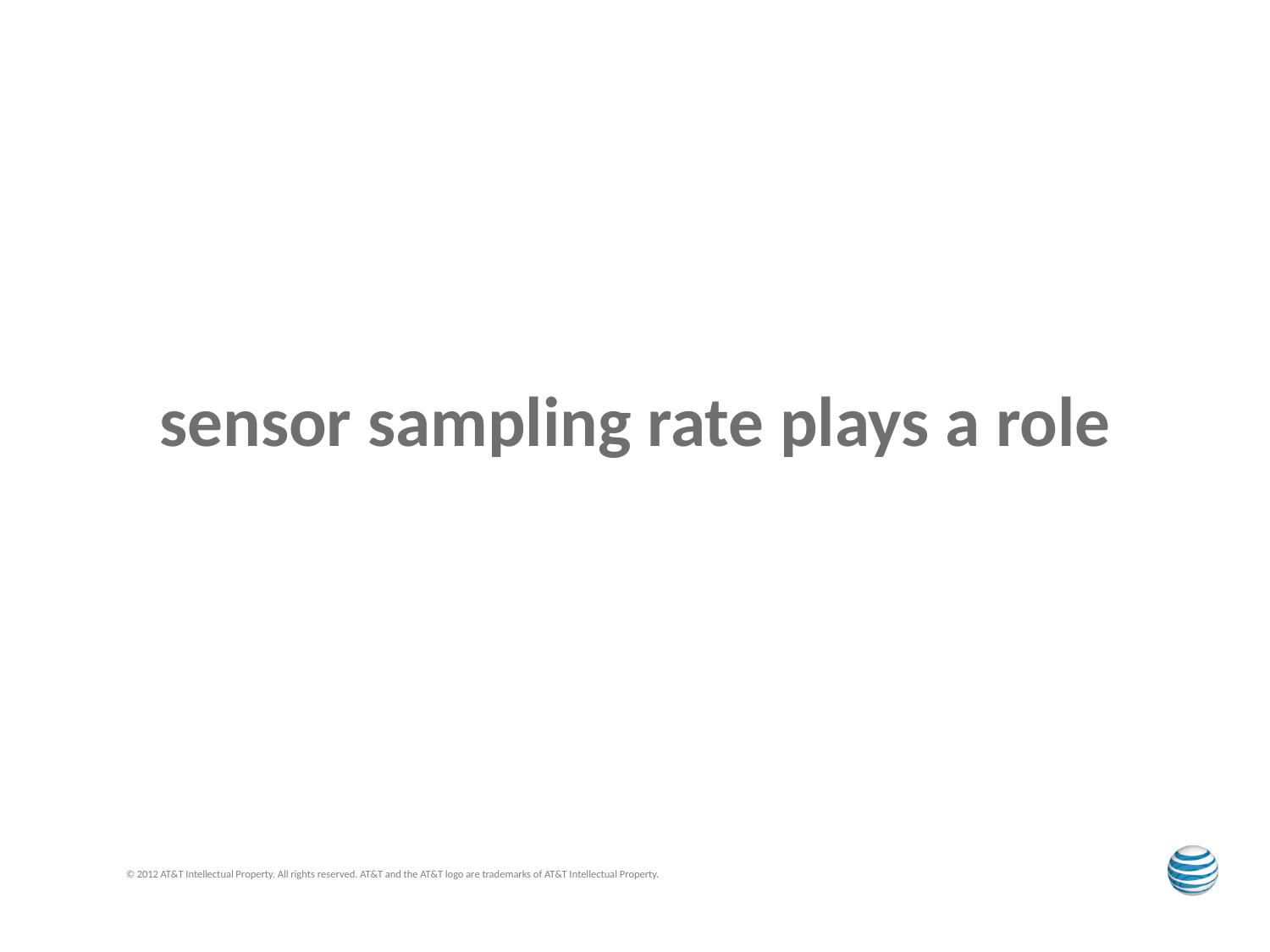

sensor sampling rate plays a role

© 2012 AT&T Intellectual Property. All rights reserved. AT&T and the AT&T logo are trademarks of AT&T Intellectual Property.